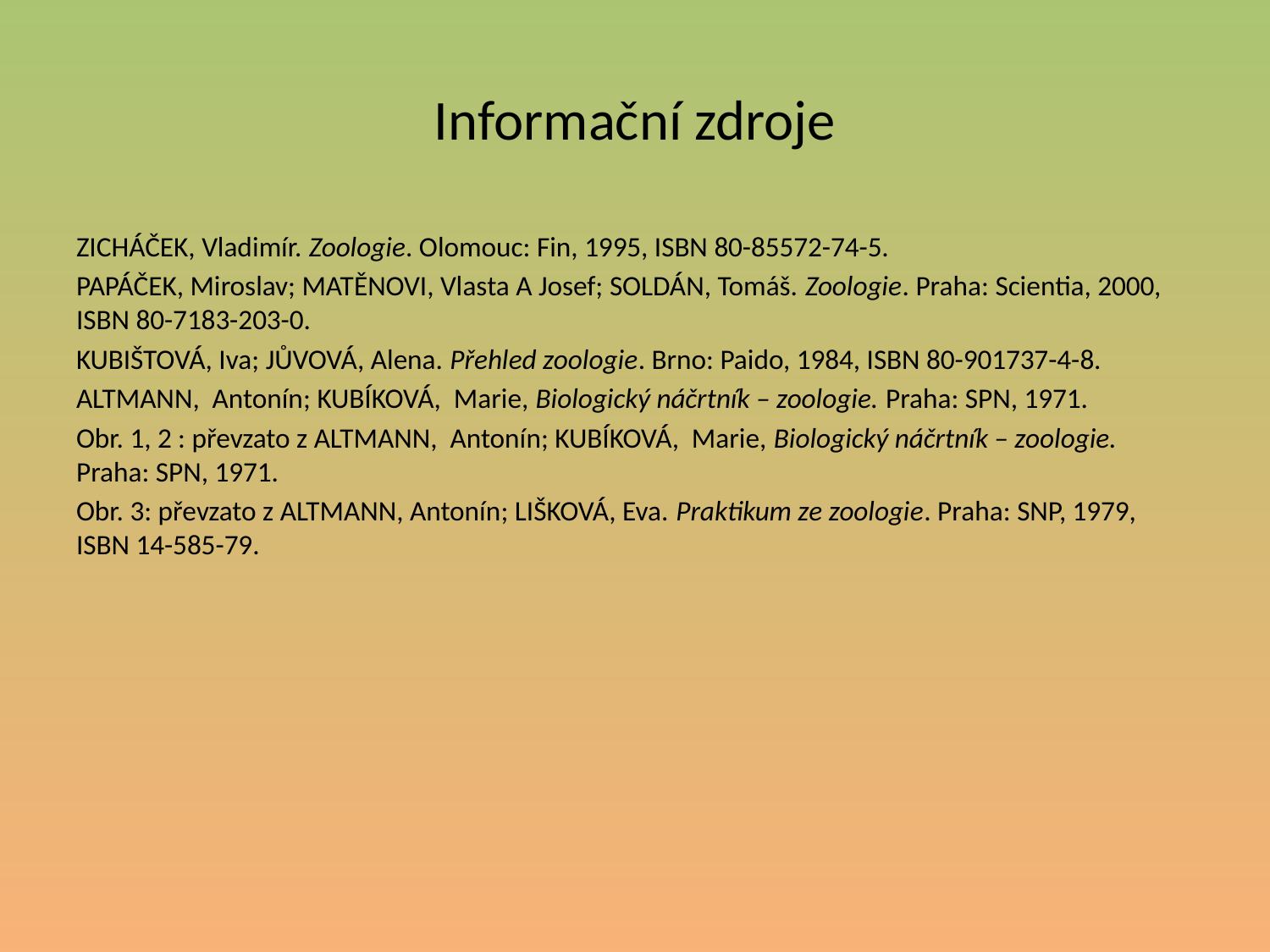

# Informační zdroje
ZICHÁČEK, Vladimír. Zoologie. Olomouc: Fin, 1995, ISBN 80-85572-74-5.
PAPÁČEK, Miroslav; MATĚNOVI, Vlasta A Josef; SOLDÁN, Tomáš. Zoologie. Praha: Scientia, 2000, ISBN 80-7183-203-0.
KUBIŠTOVÁ, Iva; JŮVOVÁ, Alena. Přehled zoologie. Brno: Paido, 1984, ISBN 80-901737-4-8.
ALTMANN,  Antonín; KUBÍKOVÁ,  Marie, Biologický náčrtník – zoologie. Praha: SPN, 1971.
Obr. 1, 2 : převzato z ALTMANN,  Antonín; KUBÍKOVÁ,  Marie, Biologický náčrtník – zoologie. Praha: SPN, 1971.
Obr. 3: převzato z ALTMANN, Antonín; LIŠKOVÁ, Eva. Praktikum ze zoologie. Praha: SNP, 1979, ISBN 14-585-79.